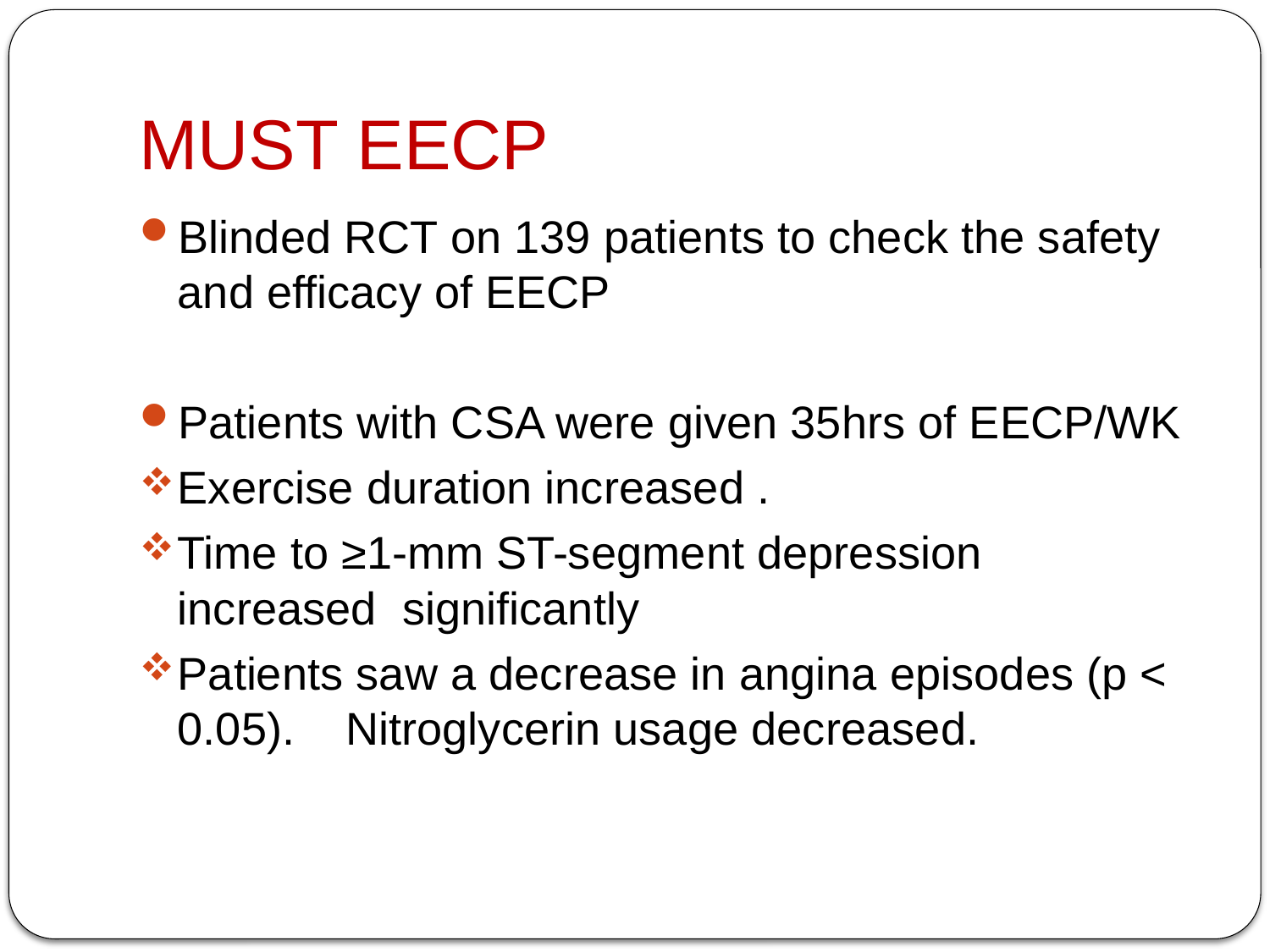

# MUST EECP
Blinded RCT on 139 patients to check the safety and efficacy of EECP

Patients with CSA were given 35hrs of EECP/WK
Exercise duration increased .
Time to ≥1-mm ST-segment depression increased  significantly
Patients saw a decrease in angina episodes (p < 0.05).    Nitroglycerin usage decreased.